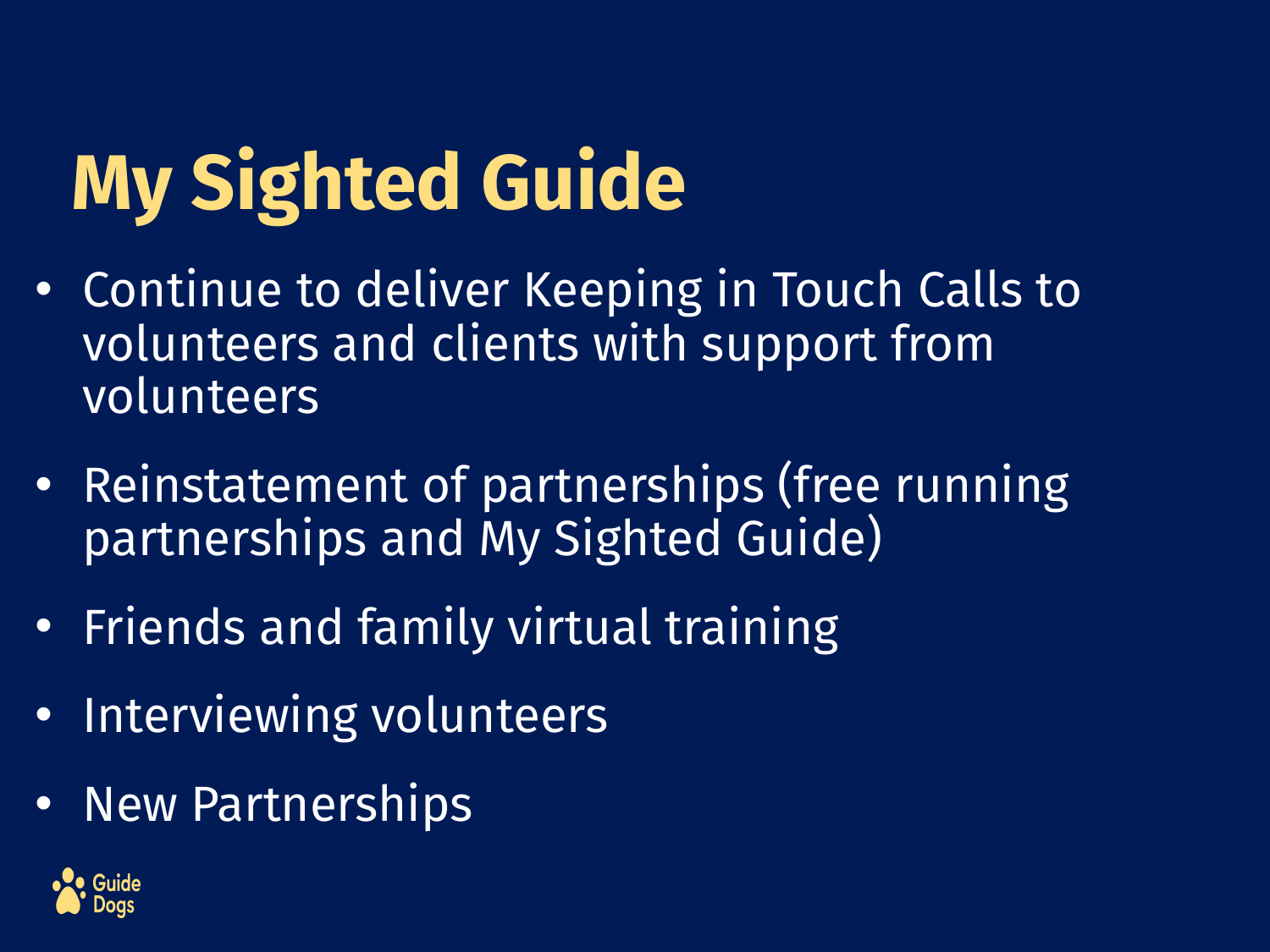

# My Sighted Guide
Continue to deliver Keeping in Touch Calls to volunteers and clients with support from volunteers
Reinstatement of partnerships (free running partnerships and My Sighted Guide)
Friends and family virtual training
Interviewing volunteers
New Partnerships